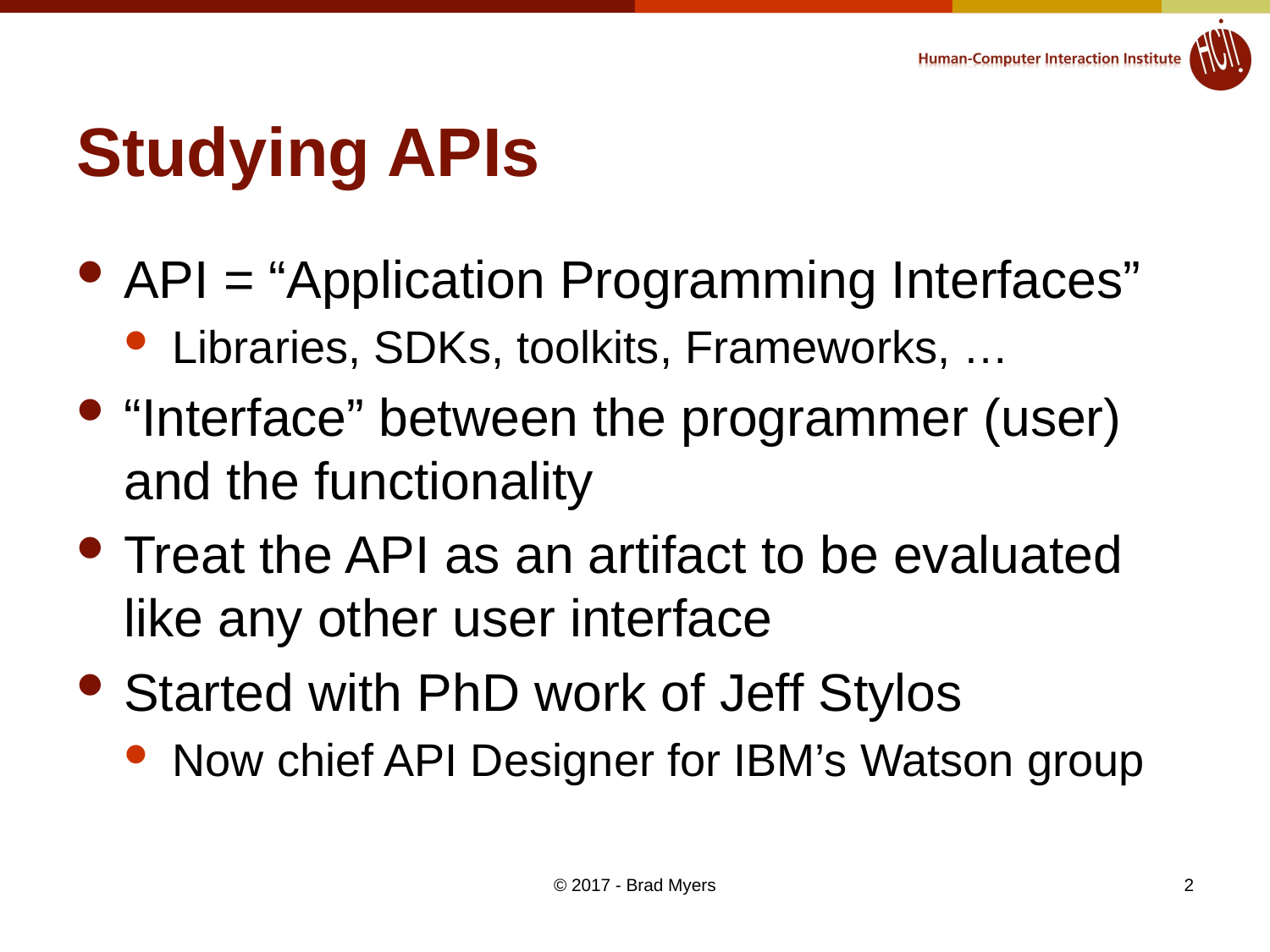

# Studying APIs
API = “Application Programming Interfaces”
Libraries, SDKs, toolkits, Frameworks, …
“Interface” between the programmer (user) and the functionality
Treat the API as an artifact to be evaluated like any other user interface
Started with PhD work of Jeff Stylos
Now chief API Designer for IBM’s Watson group
© 2017 - Brad Myers
2